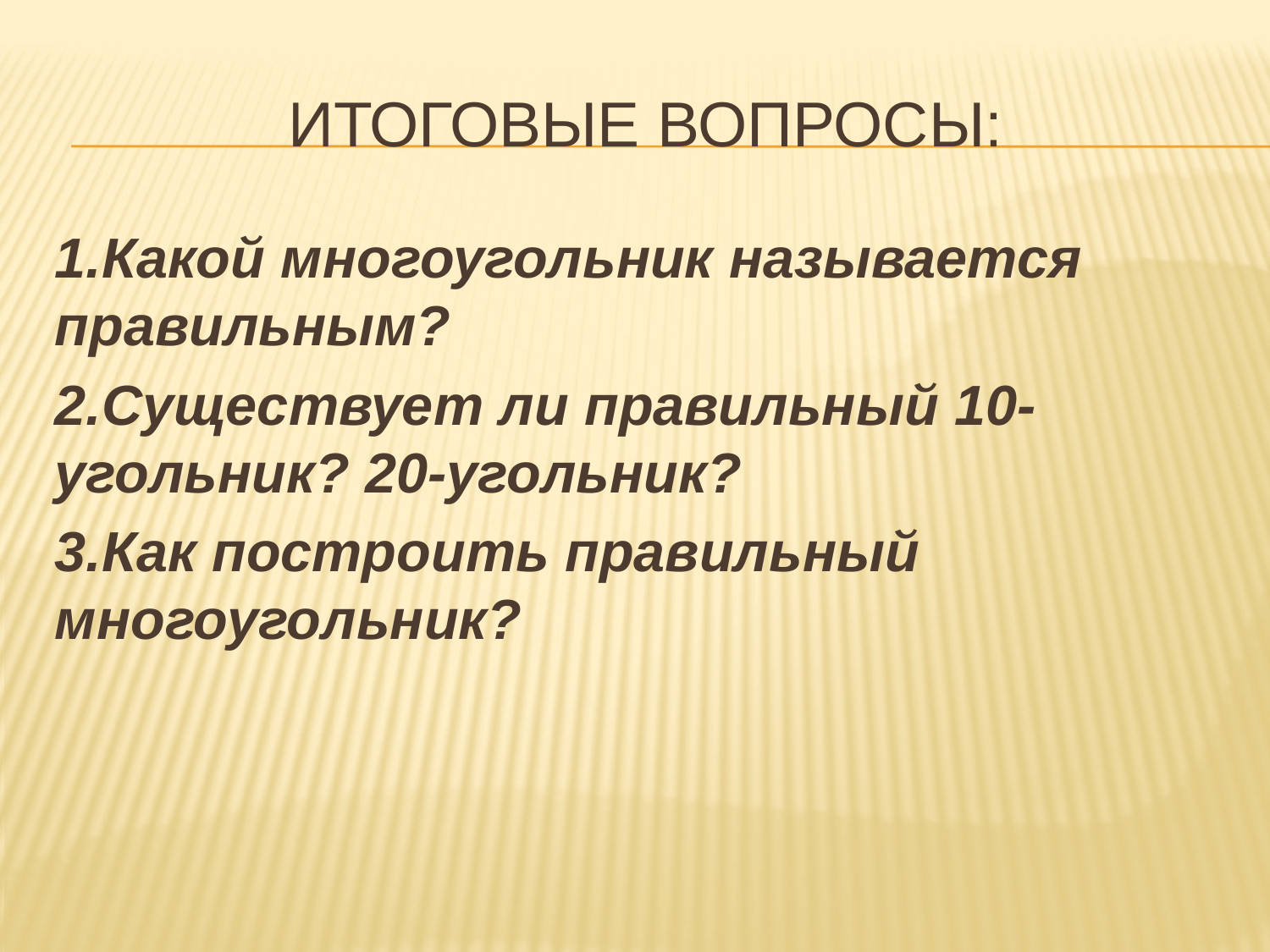

# ИТОГОВЫЕ ВОПРОСЫ:
1.Какой многоугольник называется правильным?
2.Существует ли правильный 10-угольник? 20-угольник?
3.Как построить правильный многоугольник?